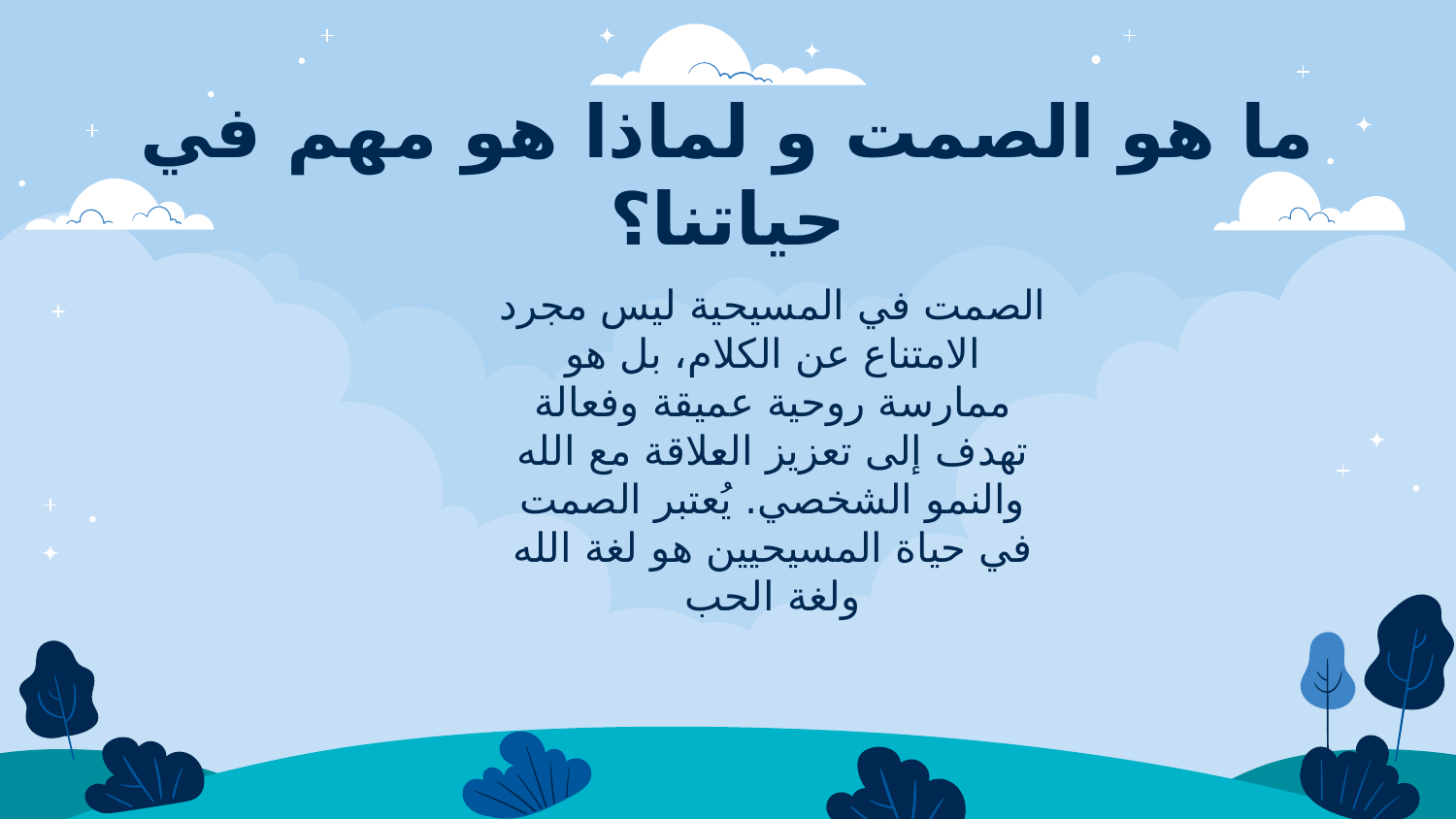

# ما هو الصمت و لماذا هو مهم في حياتنا؟

الصمت في المسيحية ليس مجرد الامتناع عن الكلام، بل هو ممارسة روحية عميقة وفعالة تهدف إلى تعزيز العلاقة مع الله والنمو الشخصي. يُعتبر الصمت في حياة المسيحيين هو لغة الله ولغة الحب